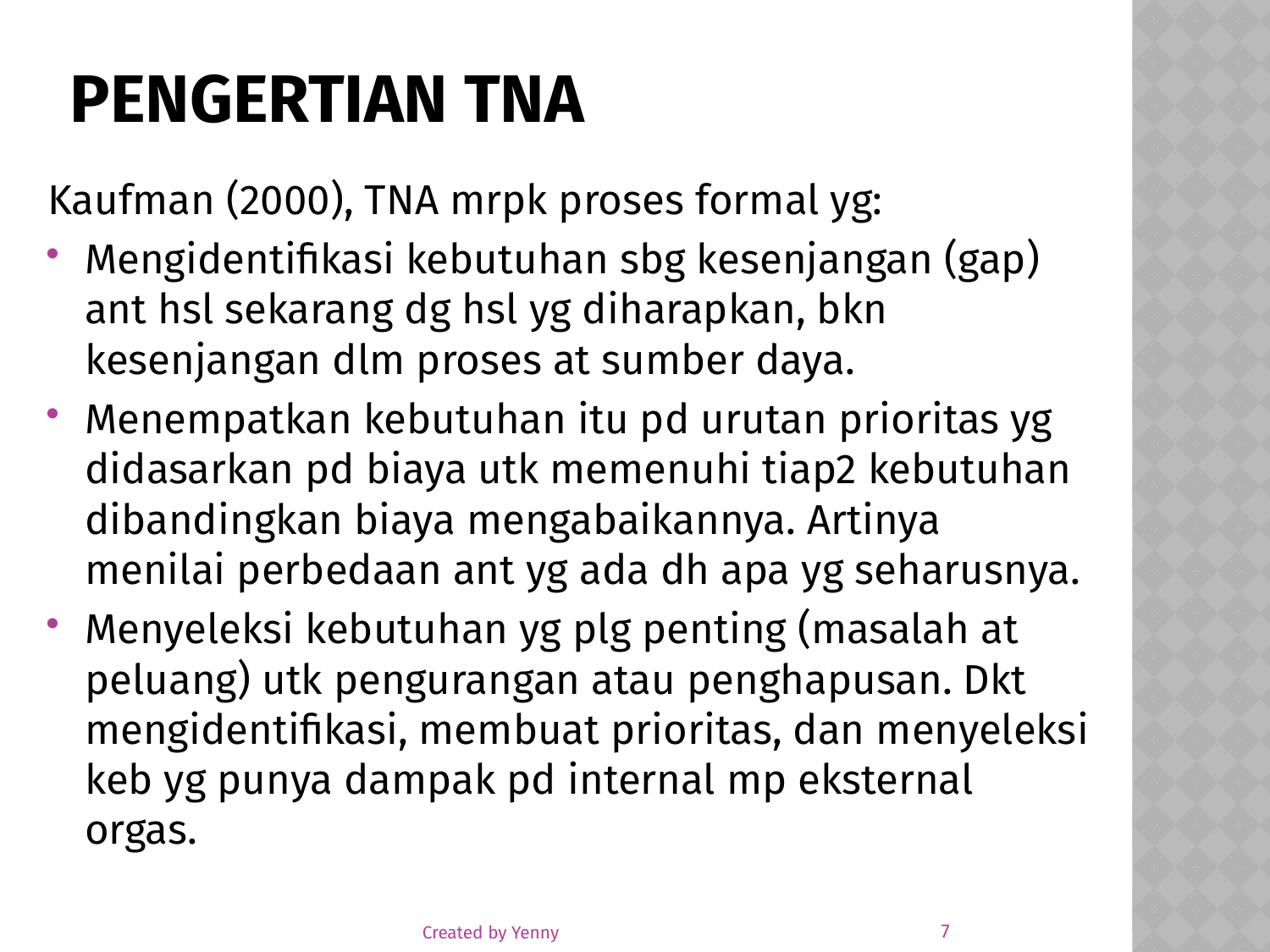

# Pengertian tna
Kaufman (2000), TNA mrpk proses formal yg:
Mengidentifikasi kebutuhan sbg kesenjangan (gap) ant hsl sekarang dg hsl yg diharapkan, bkn kesenjangan dlm proses at sumber daya.
Menempatkan kebutuhan itu pd urutan prioritas yg didasarkan pd biaya utk memenuhi tiap2 kebutuhan dibandingkan biaya mengabaikannya. Artinya menilai perbedaan ant yg ada dh apa yg seharusnya.
Menyeleksi kebutuhan yg plg penting (masalah at peluang) utk pengurangan atau penghapusan. Dkt mengidentifikasi, membuat prioritas, dan menyeleksi keb yg punya dampak pd internal mp eksternal orgas.
7
Created by Yenny